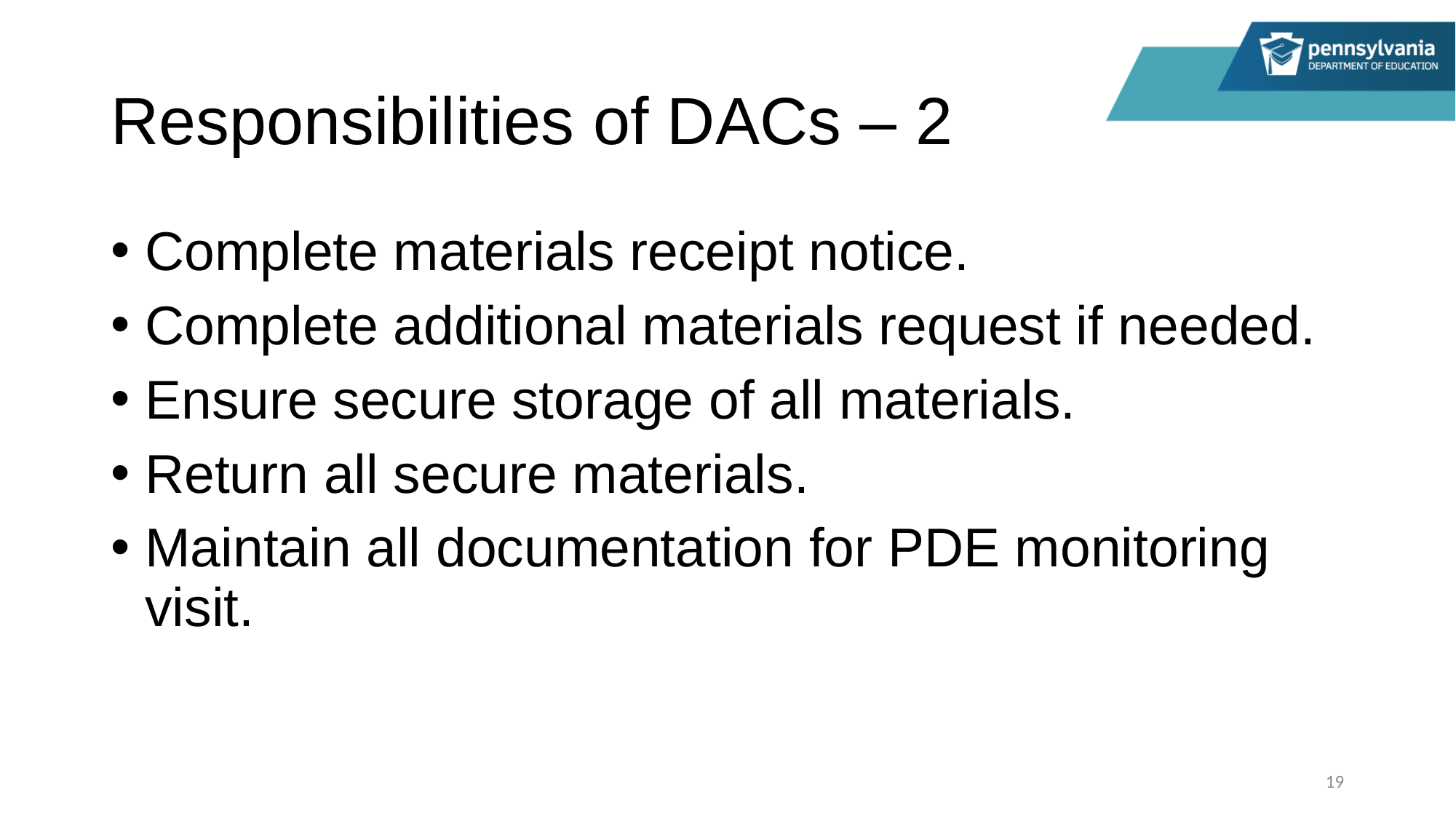

# Responsibilities of DACs – 2
Complete materials receipt notice.
Complete additional materials request if needed.
Ensure secure storage of all materials.
Return all secure materials.
Maintain all documentation for PDE monitoring visit.

19